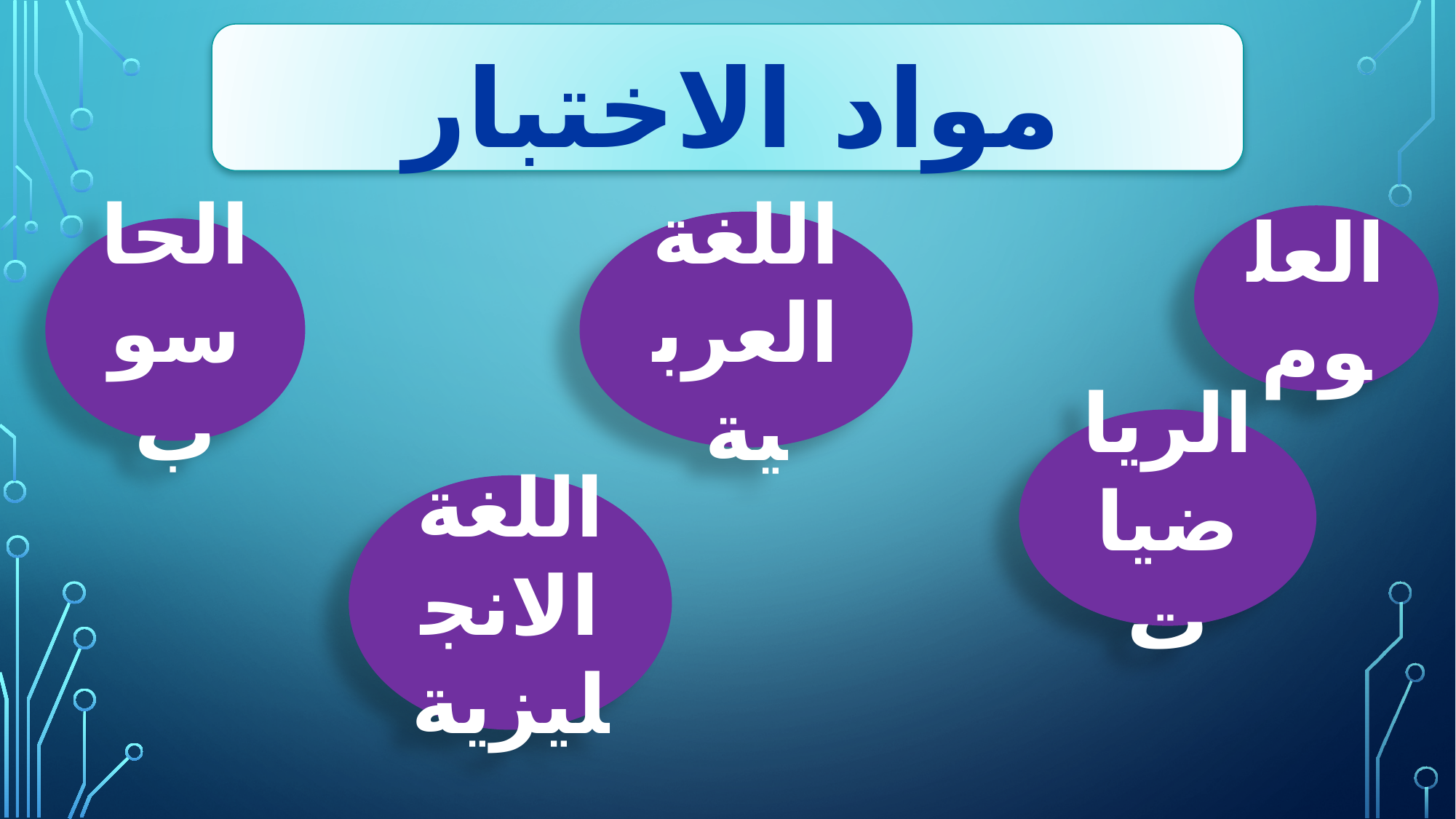

مواد الاختبار
العلوم
اللغة العربية
الحاسوب
الرياضيات
اللغة الانجليزية